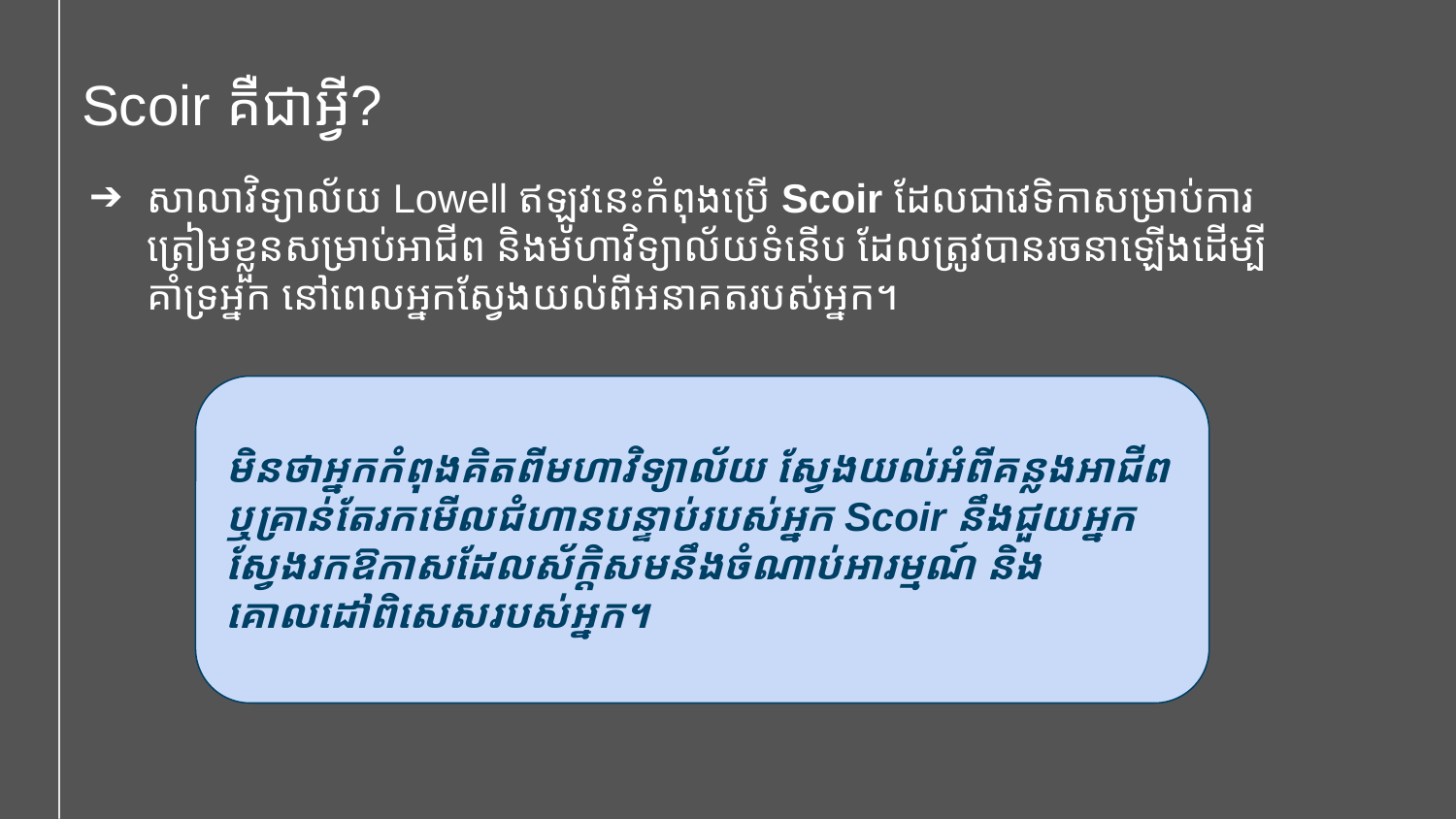

Scoir គឺជាអ្វី?
សាលាវិទ្យាល័យ Lowell ឥឡូវនេះកំពុងប្រើ Scoir ដែលជាវេទិកាសម្រាប់ការត្រៀមខ្លួនសម្រាប់អាជីព និងមហាវិទ្យាល័យទំនើប ដែលត្រូវបានរចនាឡើងដើម្បីគាំទ្រអ្នក នៅពេលអ្នកស្វែងយល់ពីអនាគតរបស់អ្នក។
មិនថាអ្នកកំពុងគិតពីមហាវិទ្យាល័យ ស្វែងយល់អំពីគន្លងអាជីព ឬគ្រាន់តែរកមើល​ជំហានបន្ទាប់របស់អ្នក Scoir នឹងជួយអ្នកស្វែងរកឱកាសដែលស័ក្តិសមនឹងចំណាប់អារម្មណ៍ និងគោលដៅពិសេសរបស់អ្នក។